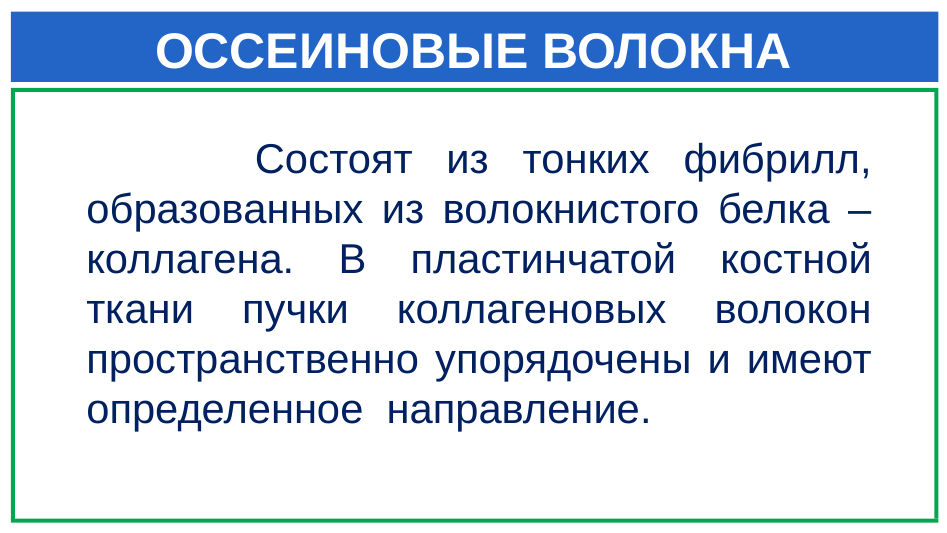

# ОССЕИНОВЫЕ ВОЛОКНА
     Состоят из тонких фибрилл, образованных из волокнистого белка – коллагена. В пластинчатой костной ткани пучки коллагеновых волокон пространственно упорядочены и имеют определенное  направление.